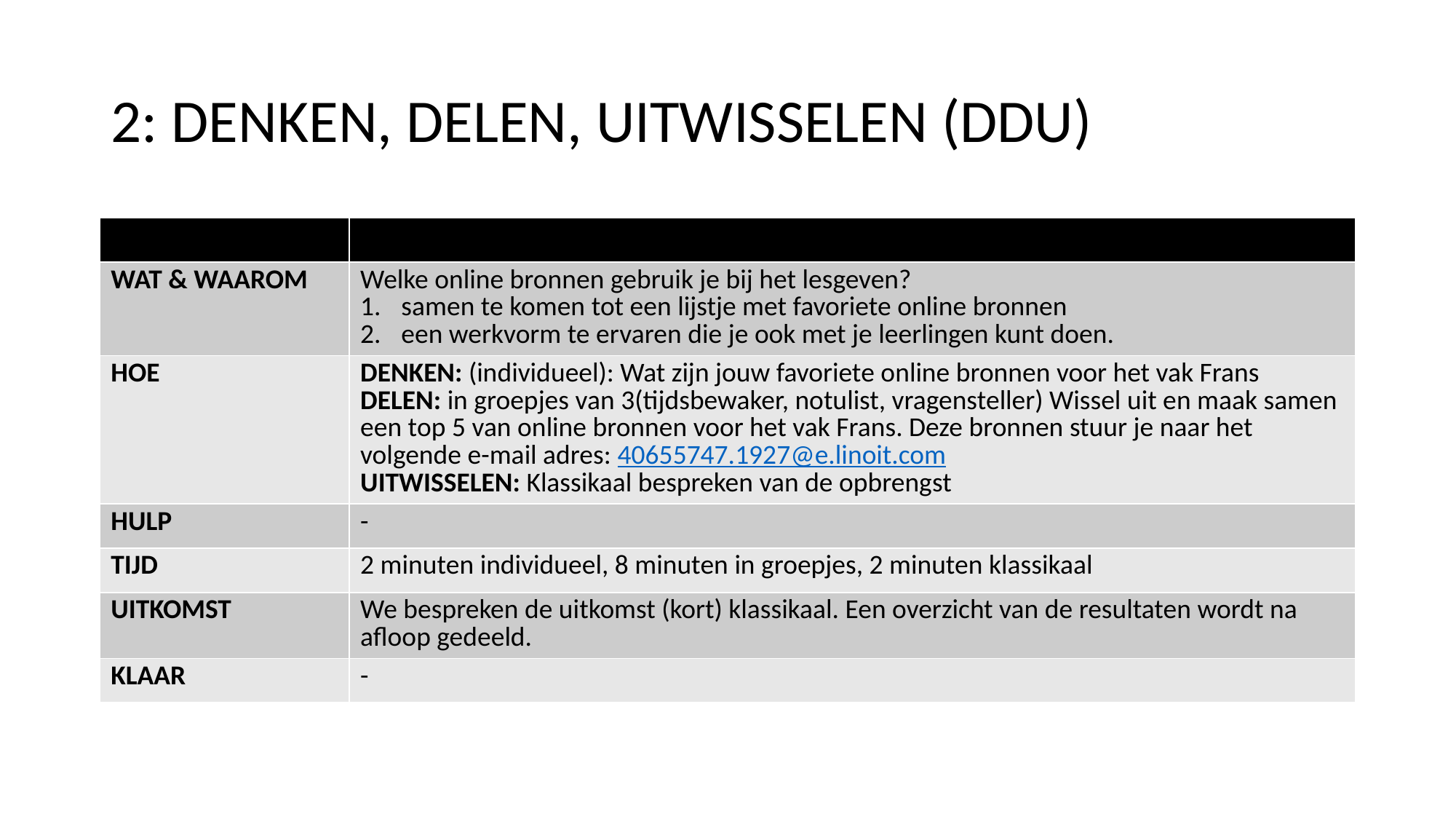

# 2: DENKEN, DELEN, UITWISSELEN (DDU)
|  |  |
| --- | --- |
| WAT & WAAROM | Welke online bronnen gebruik je bij het lesgeven? samen te komen tot een lijstje met favoriete online bronnen een werkvorm te ervaren die je ook met je leerlingen kunt doen. |
| HOE | DENKEN: (individueel): Wat zijn jouw favoriete online bronnen voor het vak Frans DELEN: in groepjes van 3(tijdsbewaker, notulist, vragensteller) Wissel uit en maak samen een top 5 van online bronnen voor het vak Frans. Deze bronnen stuur je naar het volgende e-mail adres: 40655747.1927@e.linoit.com UITWISSELEN: Klassikaal bespreken van de opbrengst |
| HULP | - |
| TIJD | 2 minuten individueel, 8 minuten in groepjes, 2 minuten klassikaal |
| UITKOMST | We bespreken de uitkomst (kort) klassikaal. Een overzicht van de resultaten wordt na afloop gedeeld. |
| KLAAR | - |